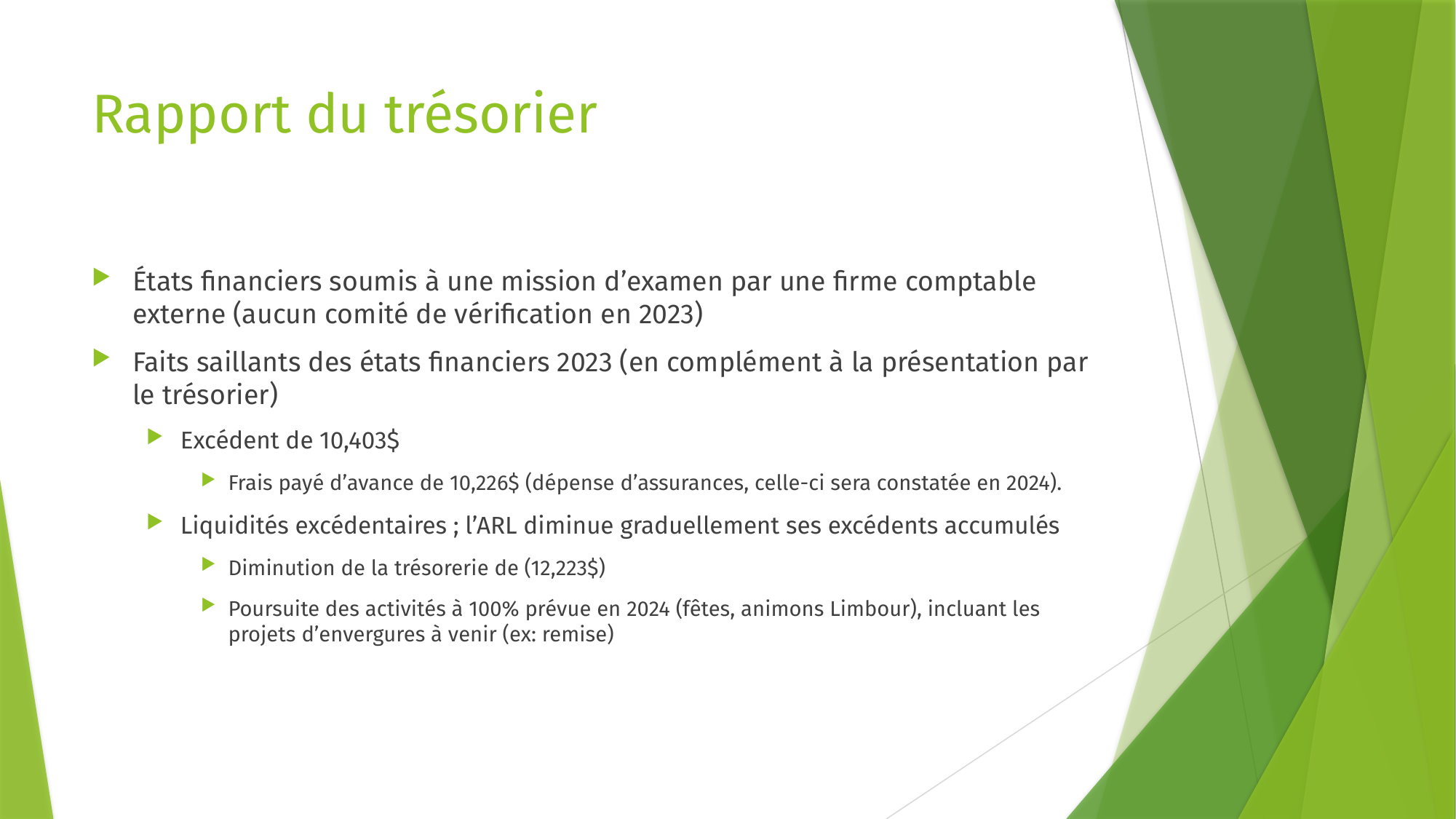

# Rapport du trésorier
États financiers soumis à une mission d’examen par une firme comptable externe (aucun comité de vérification en 2023)
Faits saillants des états financiers 2023 (en complément à la présentation par le trésorier)
Excédent de 10,403$
Frais payé d’avance de 10,226$ (dépense d’assurances, celle-ci sera constatée en 2024).
Liquidités excédentaires ; l’ARL diminue graduellement ses excédents accumulés
Diminution de la trésorerie de (12,223$)
Poursuite des activités à 100% prévue en 2024 (fêtes, animons Limbour), incluant les projets d’envergures à venir (ex: remise)